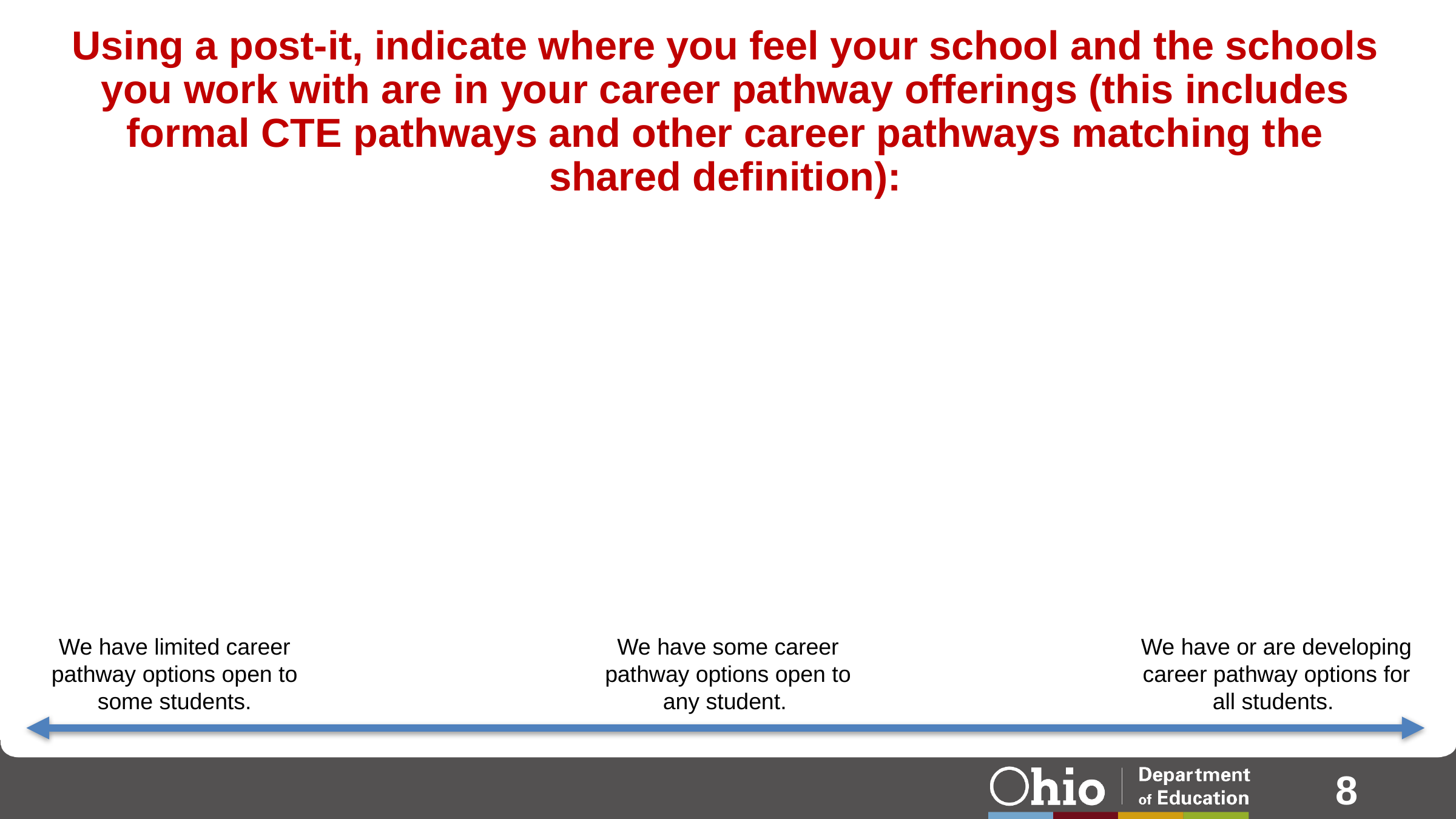

# Using a post-it, indicate where you feel your school and the schools you work with are in your career pathway offerings (this includes formal CTE pathways and other career pathways matching the shared definition):
We have limited career pathway options open to some students.
We have some career pathway options open to any student.
We have or are developing career pathway options for all students.